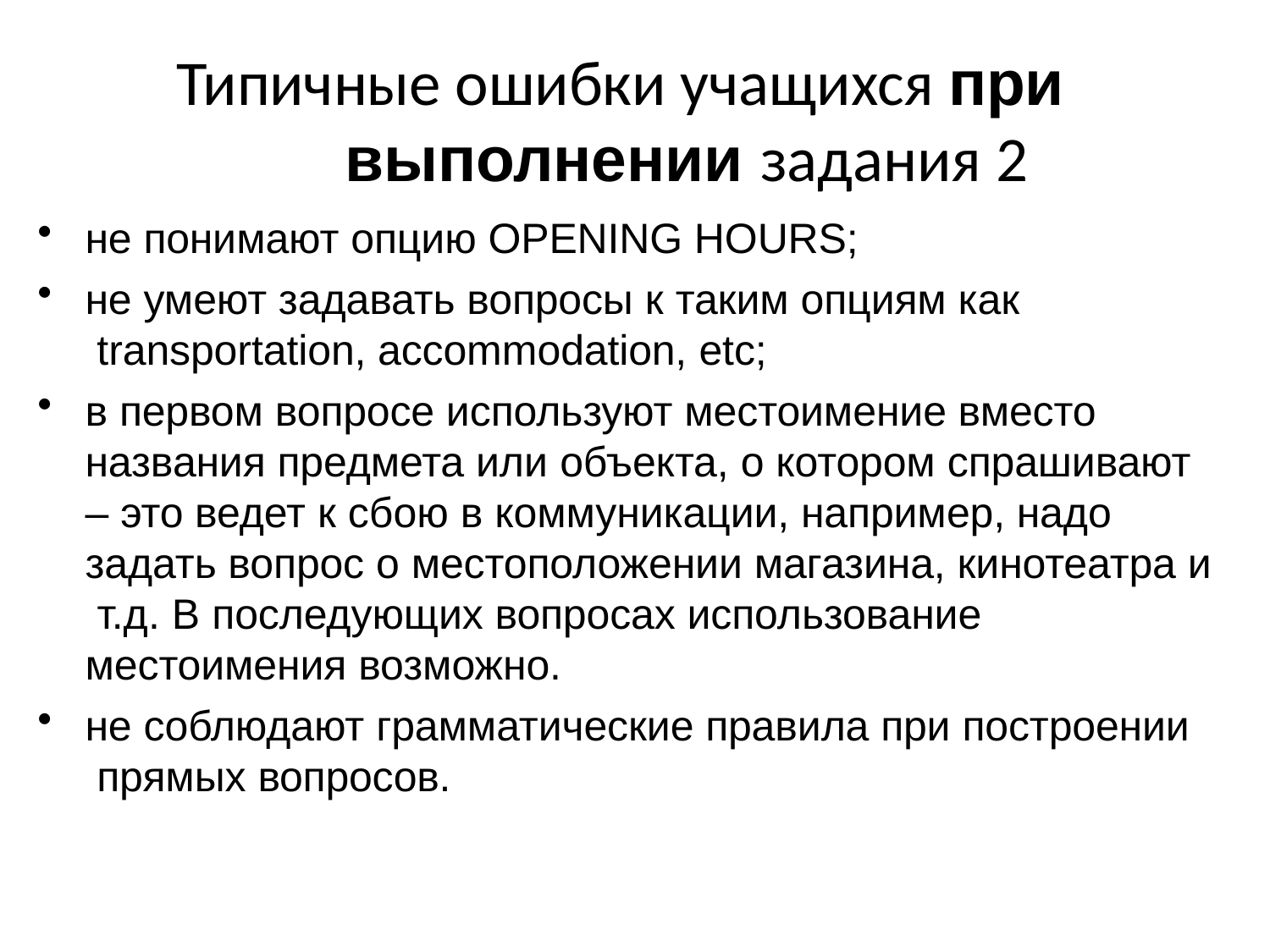

# Типичные ошибки учащихся при  выполнении задания 2
не понимают опцию OPENING HOURS;
не умеют задавать вопросы к таким опциям как  transportation, accommodation, etc;
в первом вопросе используют местоимение вместо  названия предмета или объекта, о котором спрашивают
– это ведет к сбою в коммуникации, например, надо  задать вопрос о местоположении магазина, кинотеатра и  т.д. В последующих вопросах использование  местоимения возможно.
не соблюдают грамматические правила при построении  прямых вопросов.